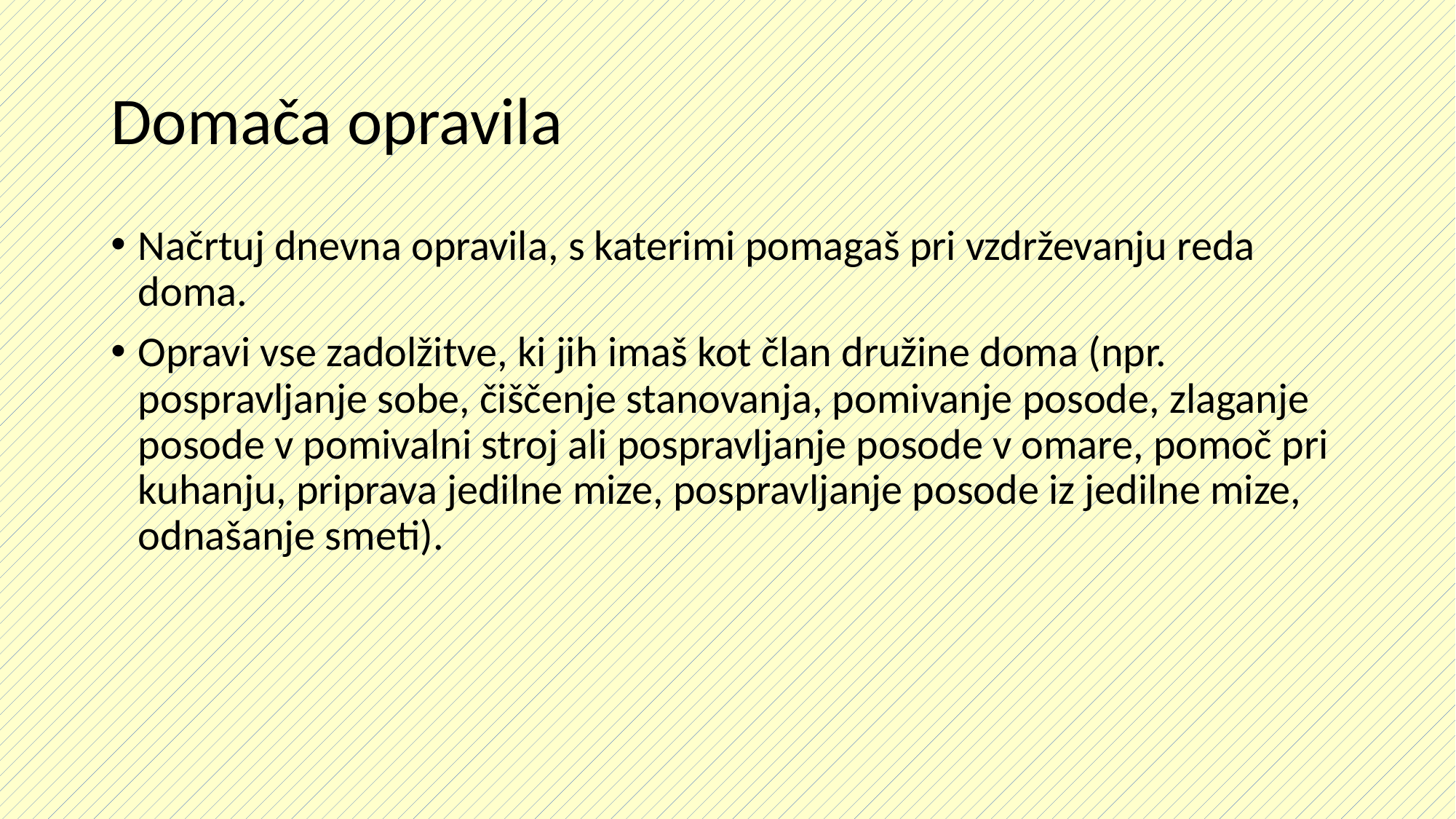

# Domača opravila
Načrtuj dnevna opravila, s katerimi pomagaš pri vzdrževanju reda doma.
Opravi vse zadolžitve, ki jih imaš kot član družine doma (npr. pospravljanje sobe, čiščenje stanovanja, pomivanje posode, zlaganje posode v pomivalni stroj ali pospravljanje posode v omare, pomoč pri kuhanju, priprava jedilne mize, pospravljanje posode iz jedilne mize, odnašanje smeti).